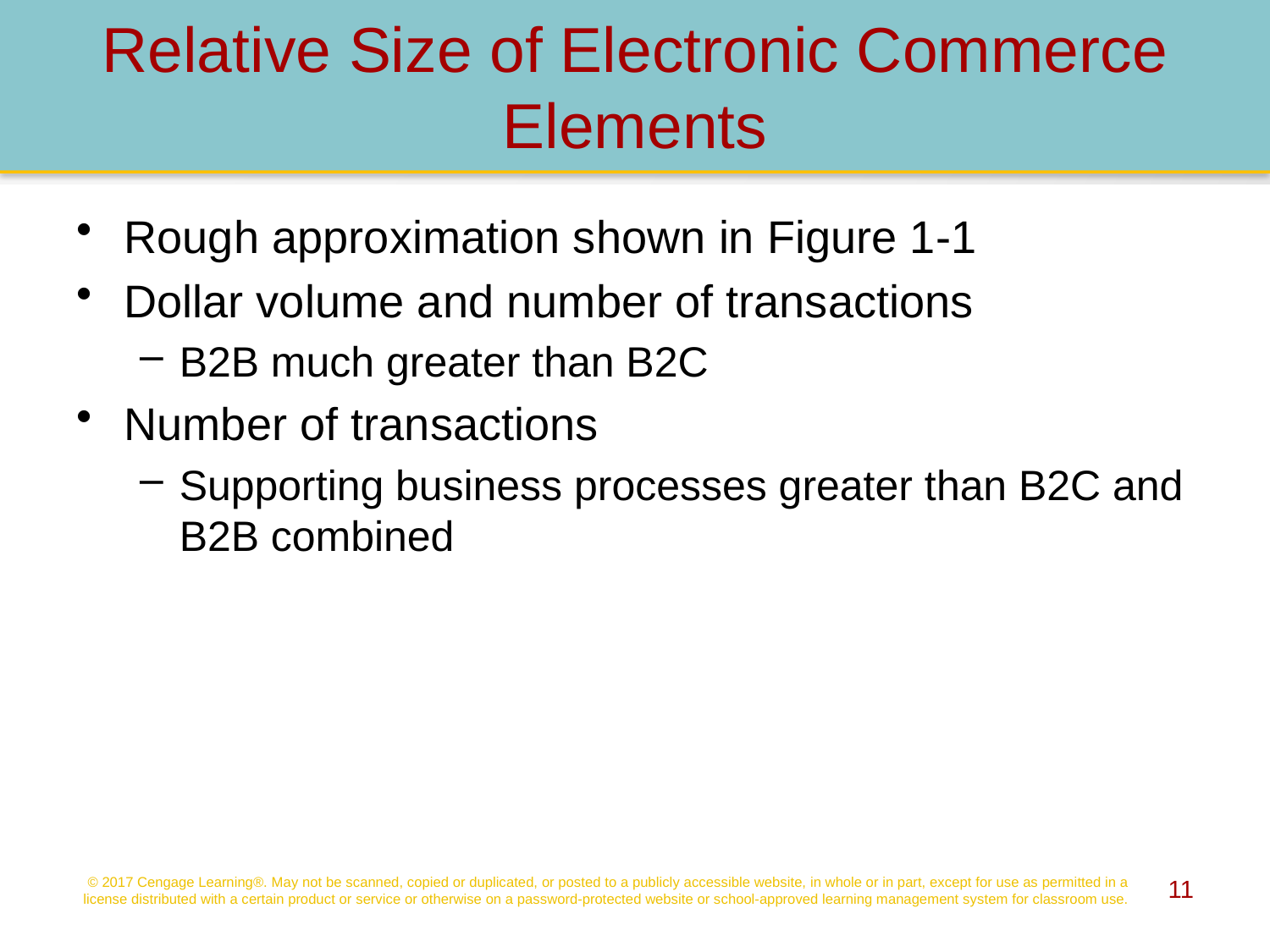

# Relative Size of Electronic Commerce Elements
Rough approximation shown in Figure 1-1
Dollar volume and number of transactions
B2B much greater than B2C
Number of transactions
Supporting business processes greater than B2C and B2B combined
© 2017 Cengage Learning®. May not be scanned, copied or duplicated, or posted to a publicly accessible website, in whole or in part, except for use as permitted in a license distributed with a certain product or service or otherwise on a password-protected website or school-approved learning management system for classroom use.
11